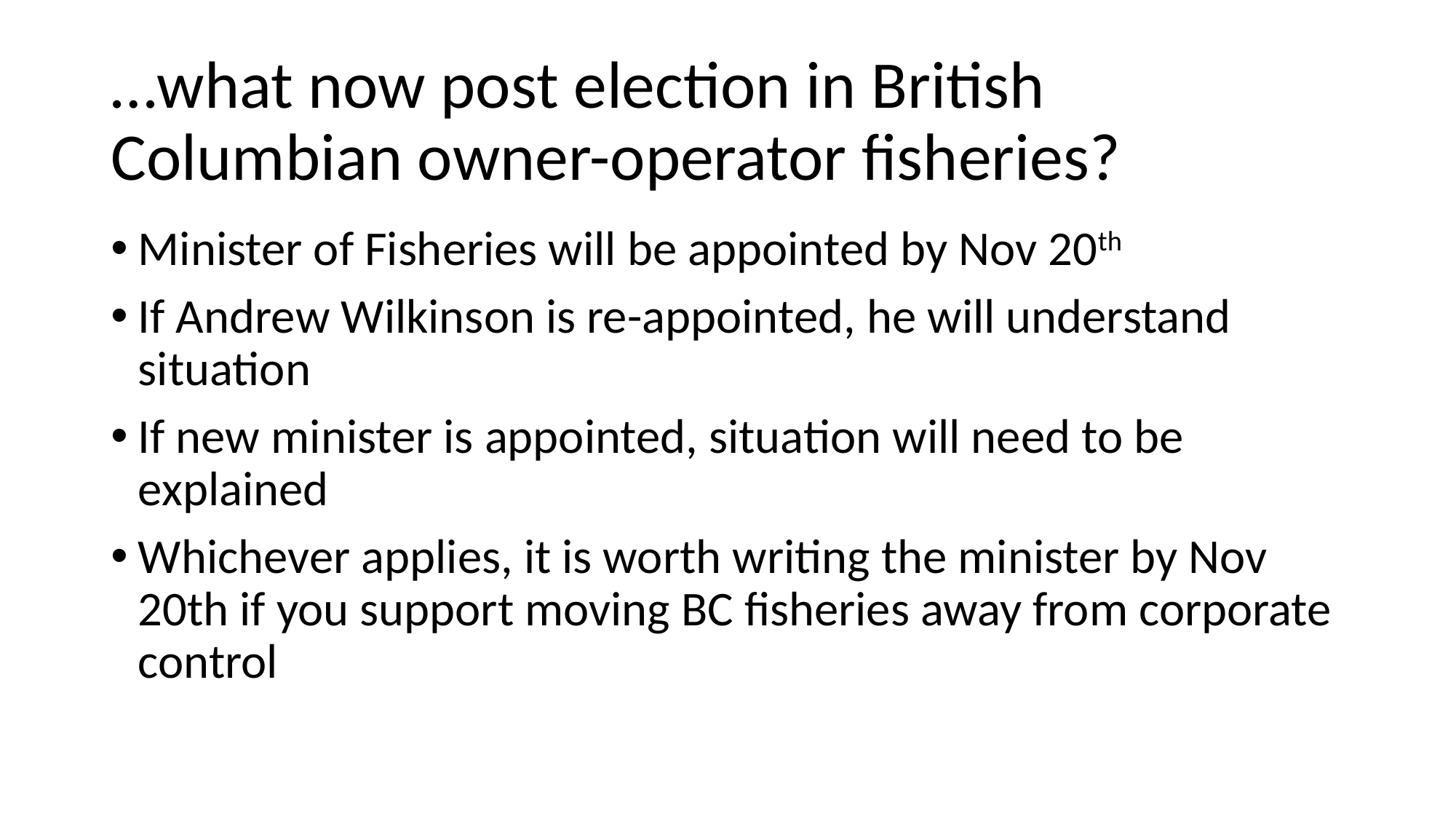

# …what now post election in British Columbian owner-operator fisheries?
Minister of Fisheries will be appointed by Nov 20th
If Andrew Wilkinson is re-appointed, he will understand situation
If new minister is appointed, situation will need to be explained
Whichever applies, it is worth writing the minister by Nov 20th if you support moving BC fisheries away from corporate control